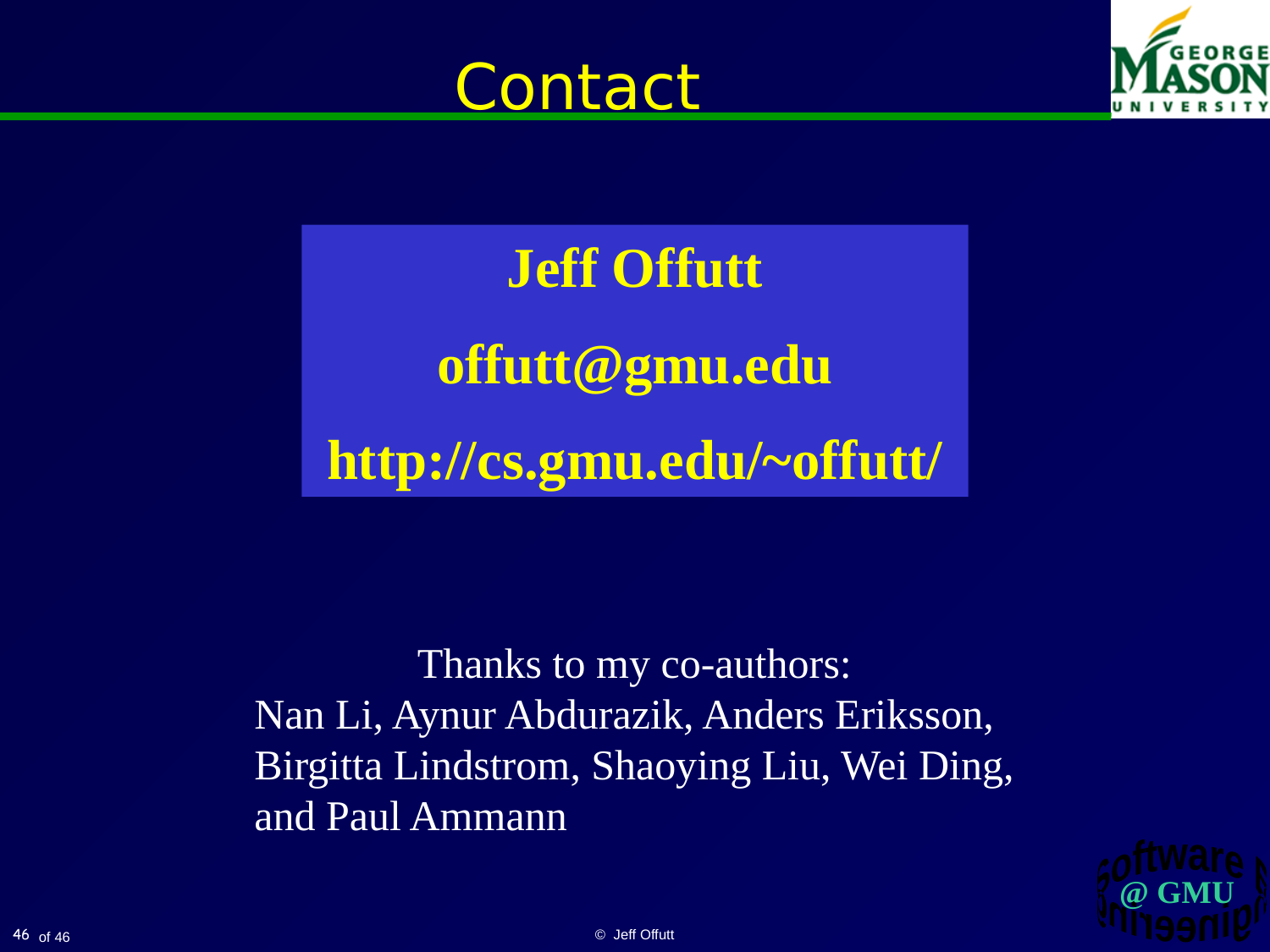

# Contact
Jeff Offutt
offutt@gmu.edu
http://cs.gmu.edu/~offutt/
Thanks to my co-authors:
Nan Li, Aynur Abdurazik, Anders Eriksson,
Birgitta Lindstrom, Shaoying Liu, Wei Ding,
and Paul Ammann
46
©  Jeff Offutt